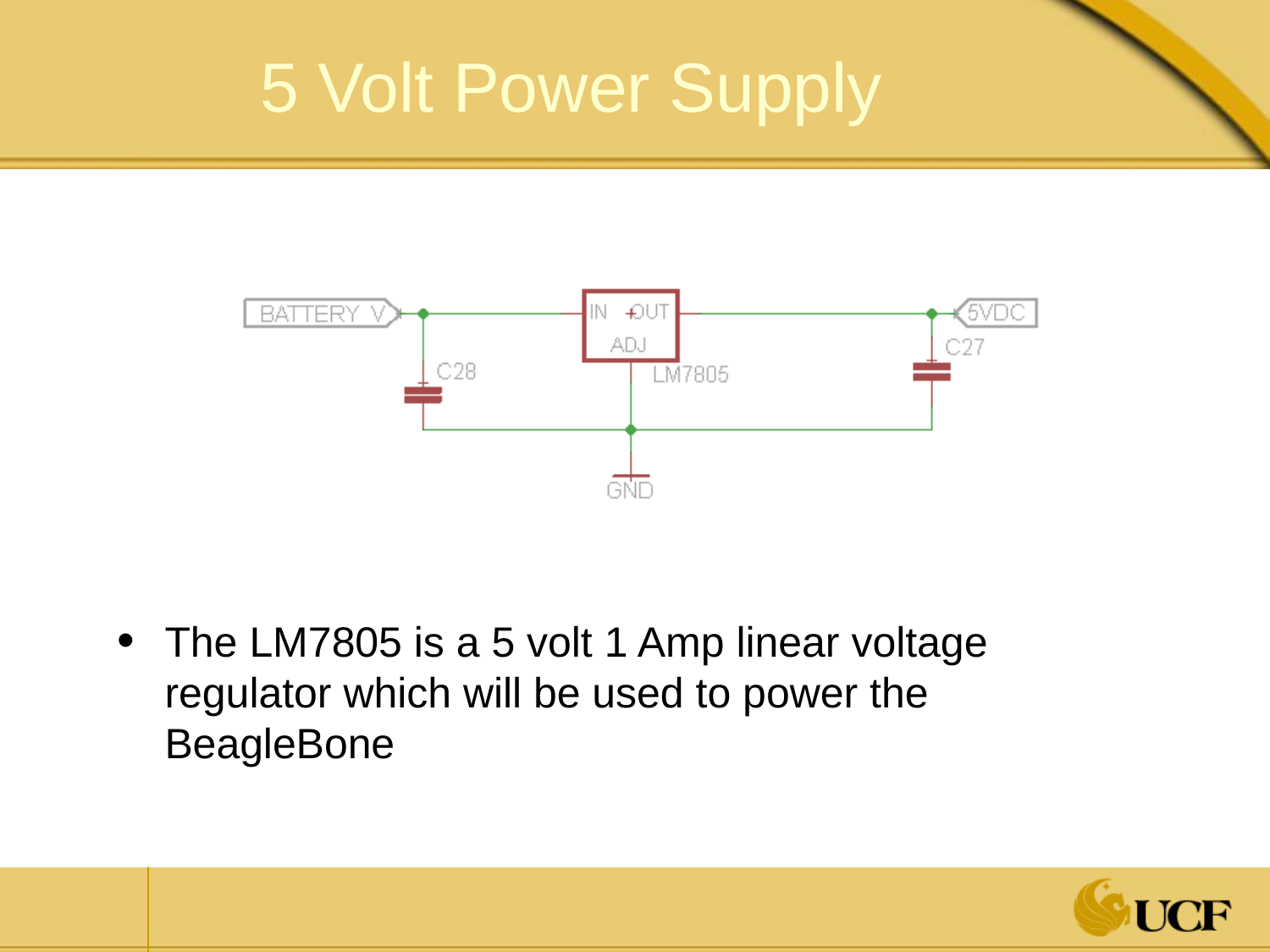

# 5 Volt Power Supply

The LM7805 is a 5 volt 1 Amp linear voltage regulator which will be used to power the BeagleBone